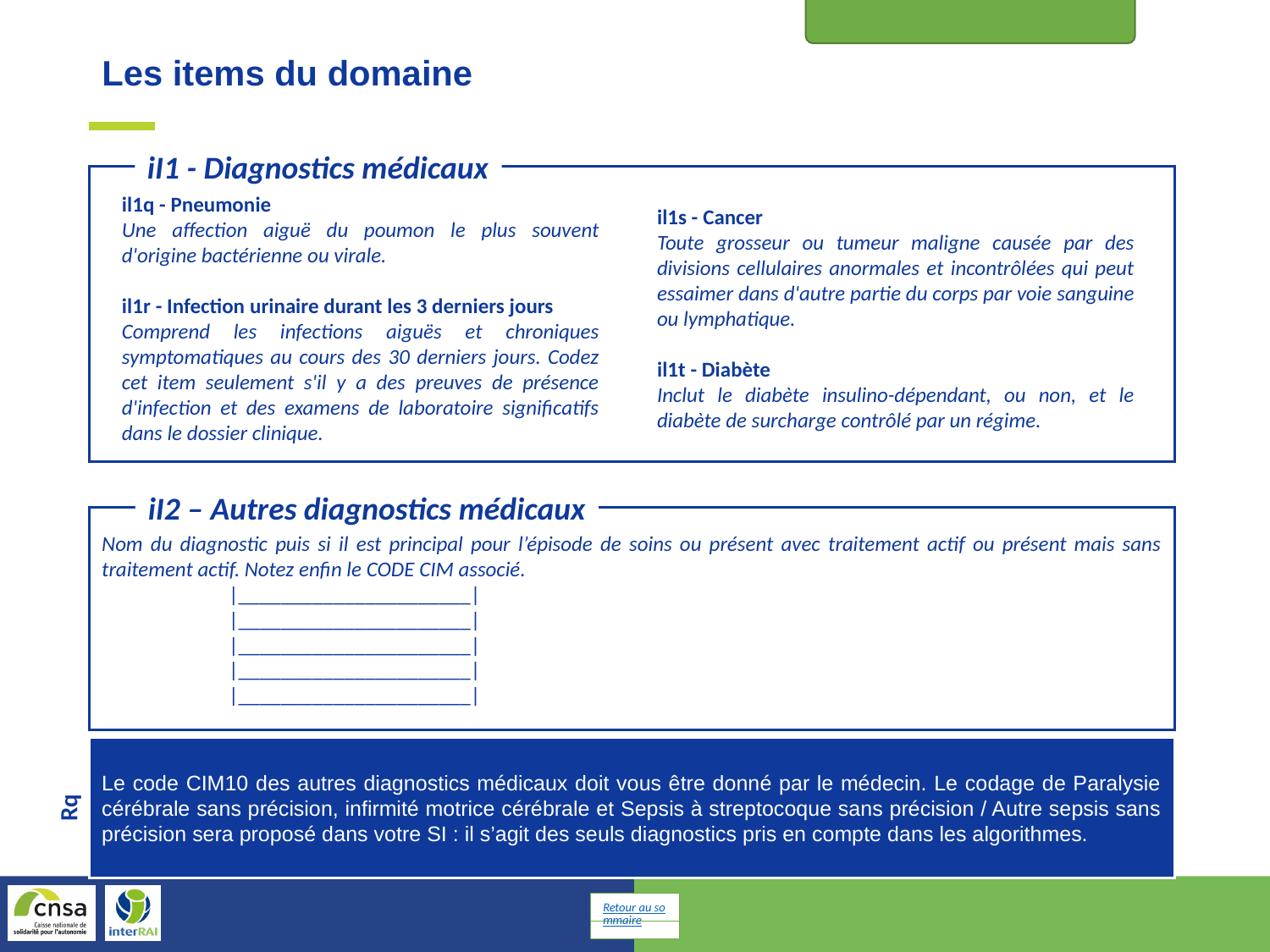

Diagnostics médicaux
Les items du domaine
iI1 - Diagnostics médicaux

il1q - Pneumonie
Une affection aiguë du poumon le plus souvent d'origine bactérienne ou virale.

il1r - Infection urinaire durant les 3 derniers jours
Comprend les infections aiguës et chroniques symptomatiques au cours des 30 derniers jours. Codez cet item seulement s'il y a des preuves de présence d'infection et des examens de laboratoire significatifs dans le dossier clinique.

il1s - Cancer
Toute grosseur ou tumeur maligne causée par des divisions cellulaires anormales et incontrôlées qui peut essaimer dans d'autre partie du corps par voie sanguine ou lymphatique.

il1t - Diabète
Inclut le diabète insulino-dépendant, ou non, et le diabète de surcharge contrôlé par un régime.

iI2 – Autres diagnostics médicaux
Nom du diagnostic puis si il est principal pour l’épisode de soins ou présent avec traitement actif ou présent mais sans traitement actif. Notez enfin le CODE CIM associé.
	|______________________|
	|______________________|
	|______________________|
	|______________________|
	|______________________|
Le code CIM10 des autres diagnostics médicaux doit vous être donné par le médecin. Le codage de Paralysie cérébrale sans précision, infirmité motrice cérébrale et Sepsis à streptocoque sans précision / Autre sepsis sans précision sera proposé dans votre SI : il s’agit des seuls diagnostics pris en compte dans les algorithmes.
Rq

Retour au sommaire